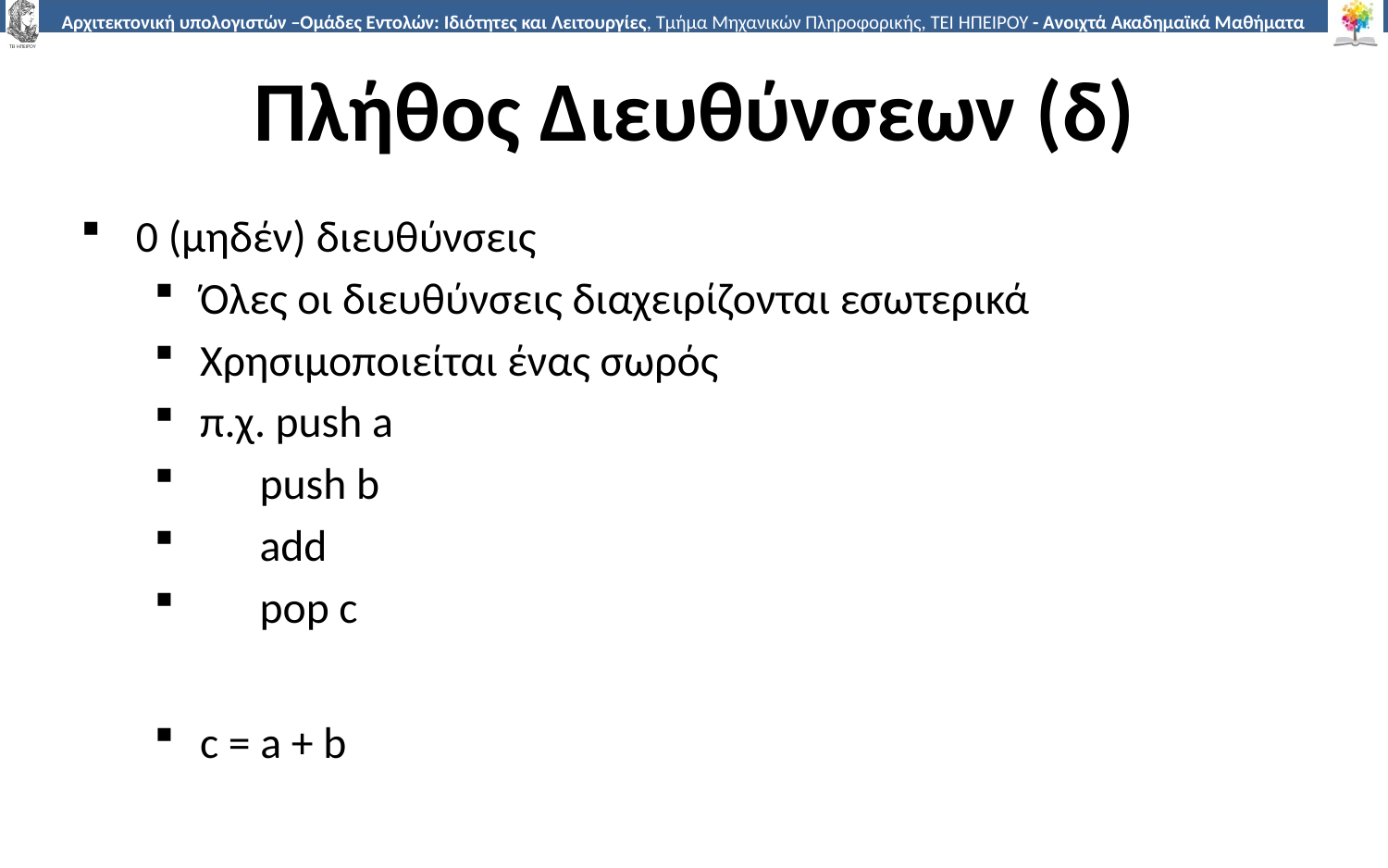

# Πλήθος Διευθύνσεων (δ)
0 (μηδέν) διευθύνσεις
Όλες οι διευθύνσεις διαχειρίζονται εσωτερικά
Χρησιμοποιείται ένας σωρός
π.χ. push a
      push b
      add
      pop c

c = a + b